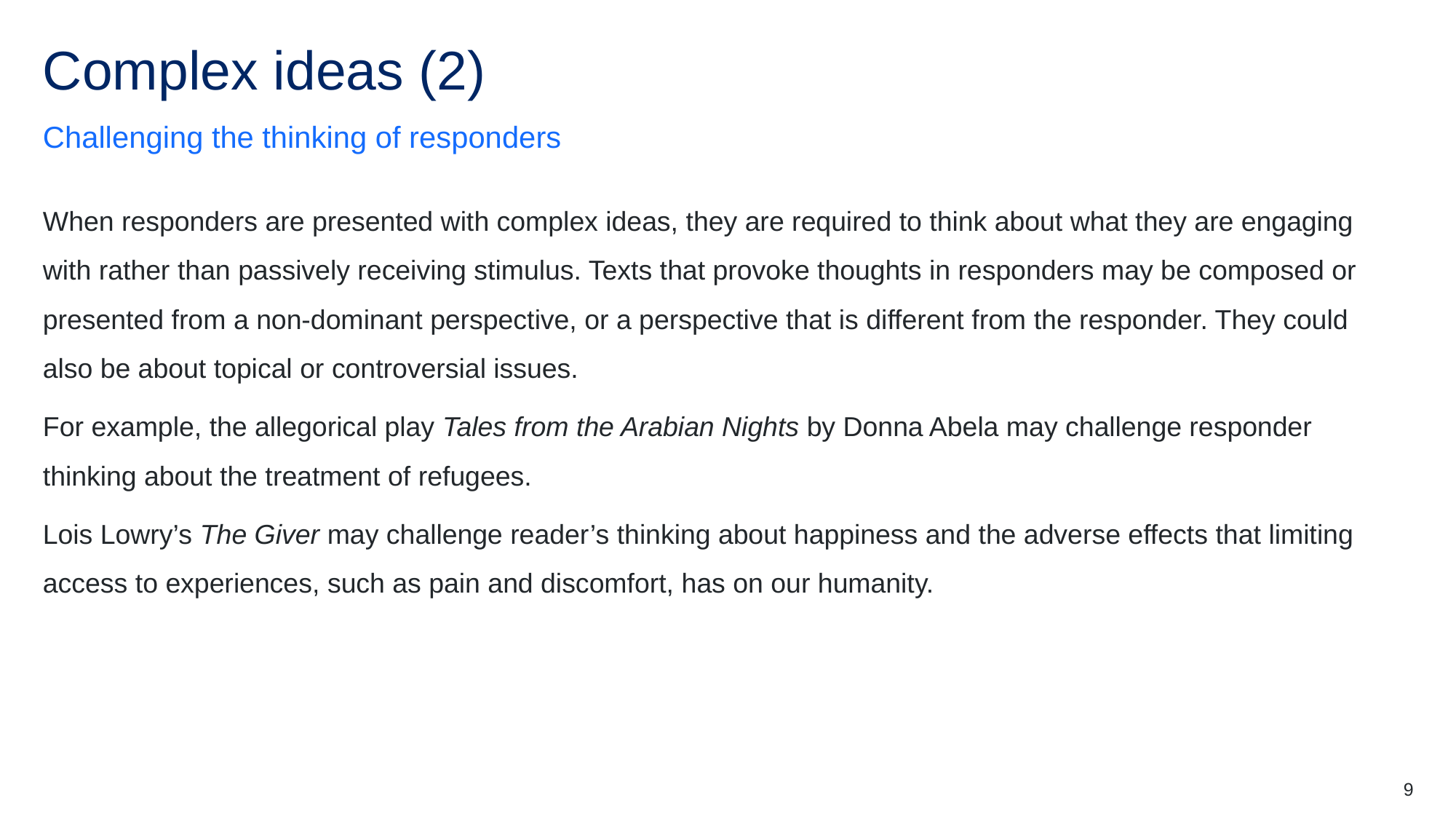

# Complex ideas (2)
Challenging the thinking of responders
When responders are presented with complex ideas, they are required to think about what they are engaging with rather than passively receiving stimulus. Texts that provoke thoughts in responders may be composed or presented from a non-dominant perspective, or a perspective that is different from the responder. They could also be about topical or controversial issues.
For example, the allegorical play Tales from the Arabian Nights by Donna Abela may challenge responder thinking about the treatment of refugees.
Lois Lowry’s The Giver may challenge reader’s thinking about happiness and the adverse effects that limiting access to experiences, such as pain and discomfort, has on our humanity.
9